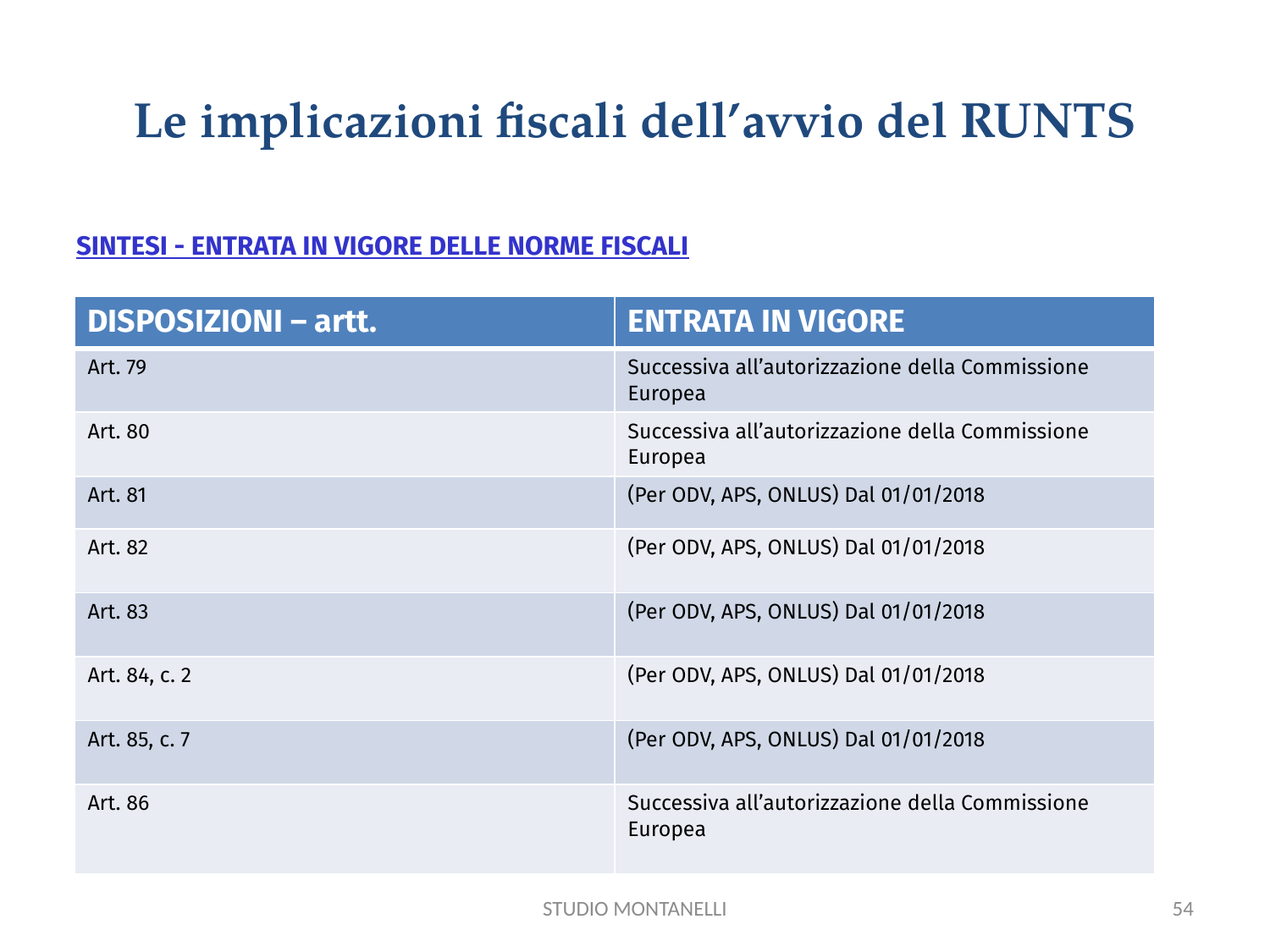

# Le implicazioni fiscali dell’avvio del RUNTS
SINTESI - ENTRATA IN VIGORE DELLE NORME FISCALI

| DISPOSIZIONI – artt. | ENTRATA IN VIGORE |
| --- | --- |
| Art. 79 | Successiva all’autorizzazione della Commissione Europea |
| Art. 80 | Successiva all’autorizzazione della Commissione Europea |
| Art. 81 | (Per ODV, APS, ONLUS) Dal 01/01/2018 |
| Art. 82 | (Per ODV, APS, ONLUS) Dal 01/01/2018 |
| Art. 83 | (Per ODV, APS, ONLUS) Dal 01/01/2018 |
| Art. 84, c. 2 | (Per ODV, APS, ONLUS) Dal 01/01/2018 |
| Art. 85, c. 7 | (Per ODV, APS, ONLUS) Dal 01/01/2018 |
| Art. 86 | Successiva all’autorizzazione della Commissione Europea |
STUDIO MONTANELLI
54